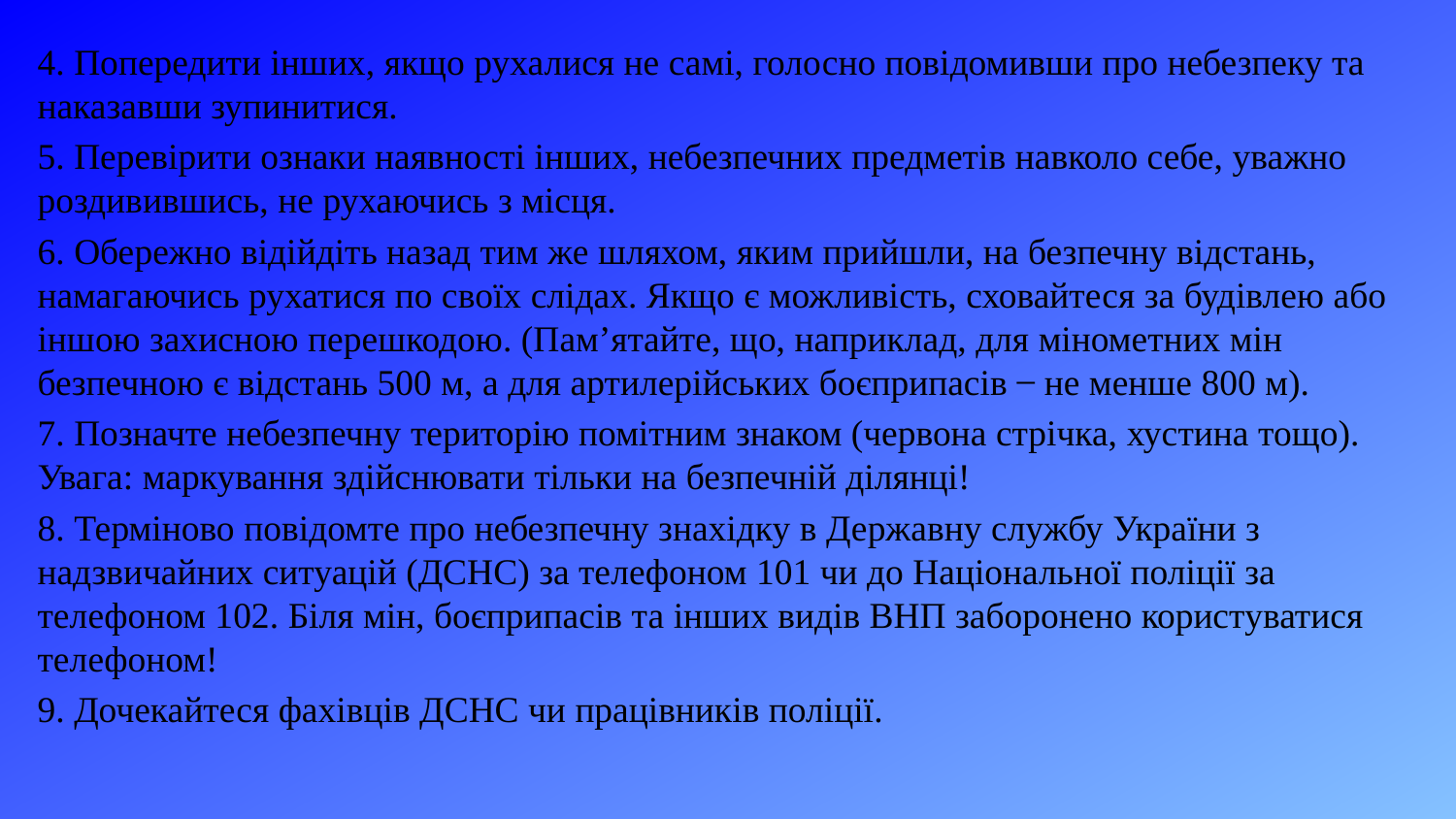

4. Попередити інших, якщо рухалися не самі, голосно повідомивши про небезпеку та наказавши зупинитися.
5. Перевірити ознаки наявності інших, небезпечних предметів навколо себе, уважно роздивившись, не рухаючись з місця.
6. Обережно відійдіть назад тим же шляхом, яким прийшли, на безпечну відстань, намагаючись рухатися по своїх слідах. Якщо є можливість, сховайтеся за будівлею або іншою захисною перешкодою. (Пам’ятайте, що, наприклад, для мінометних мін безпечною є відстань 500 м, а для артилерійських боєприпасів  ̶  не менше 800 м).
7. Позначте небезпечну територію помітним знаком (червона стрічка, хустина тощо). Увага: маркування здійснювати тільки на безпечній ділянці!
8. Терміново повідомте про небезпечну знахідку в Державну службу України з надзвичайних ситуацій (ДСНС) за телефоном 101 чи до Національної поліції за телефоном 102. Біля мін, боєприпасів та інших видів ВНП заборонено користуватися телефоном!
9. Дочекайтеся фахівців ДСНС чи працівників поліції.